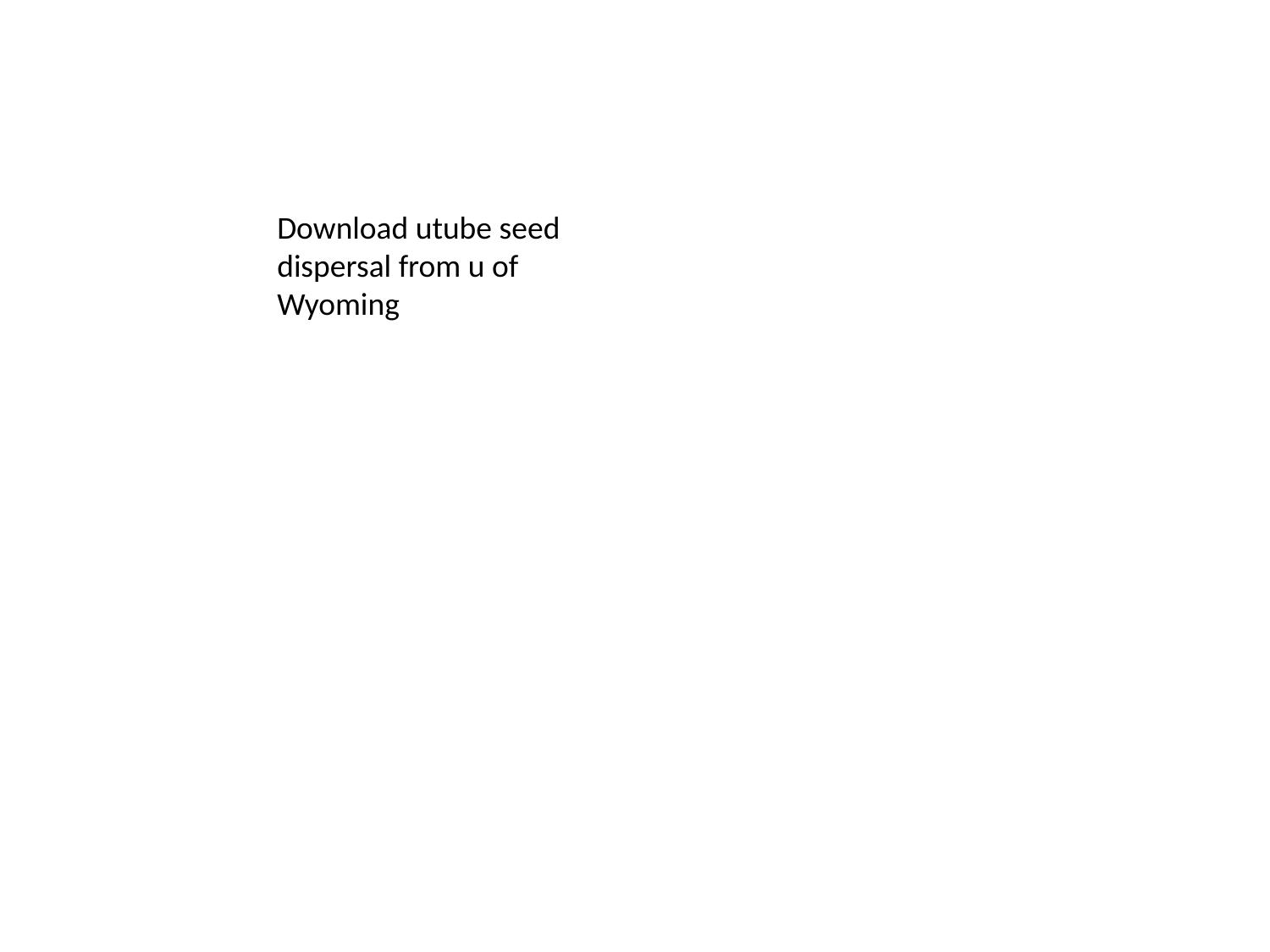

Download utube seed dispersal from u of Wyoming